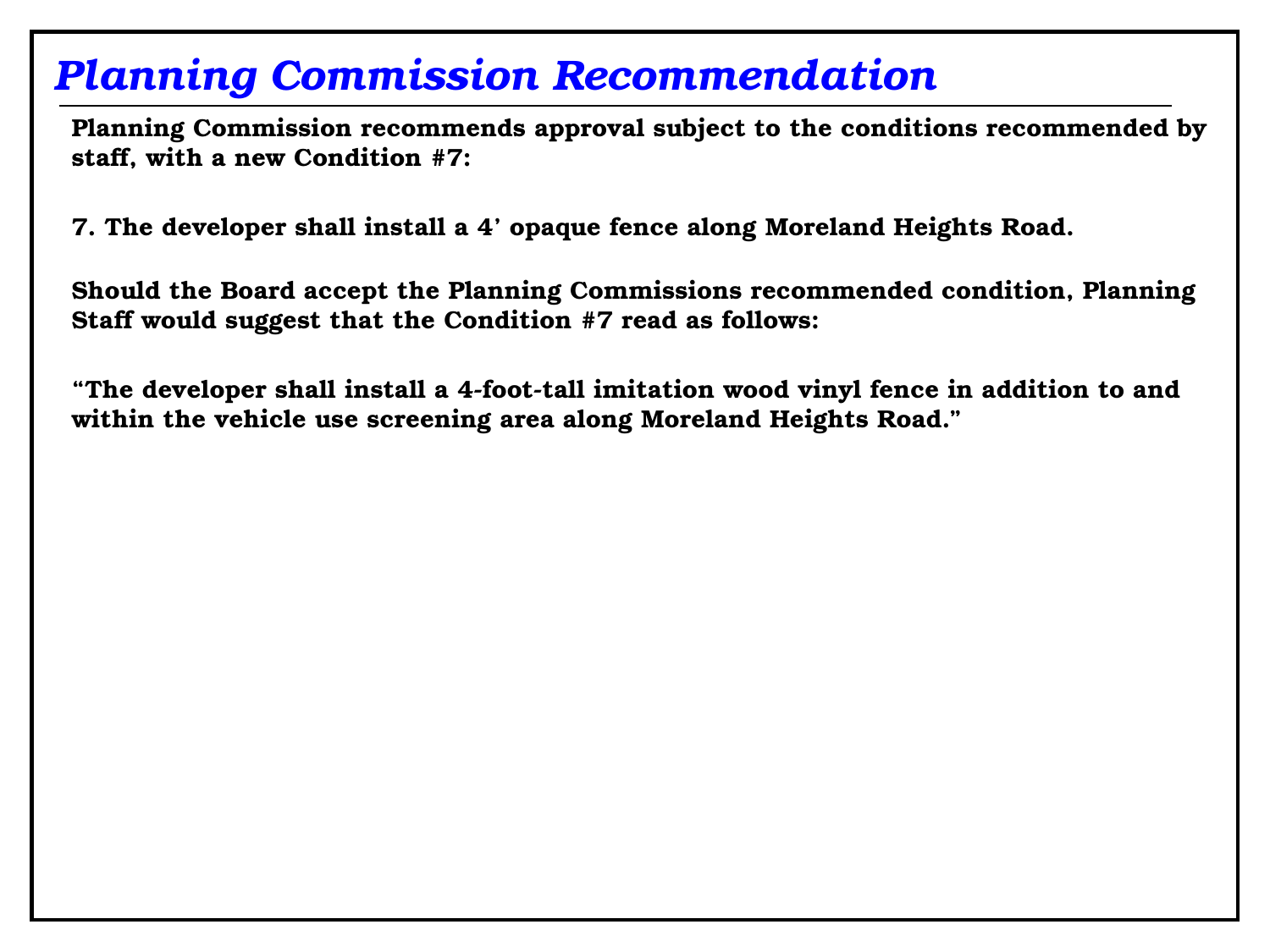

Planning Commission Recommendation
Planning Commission recommends approval subject to the conditions recommended by staff, with a new Condition #7:

7. The developer shall install a 4’ opaque fence along Moreland Heights Road.
Should the Board accept the Planning Commissions recommended condition, Planning Staff would suggest that the Condition #7 read as follows:

“The developer shall install a 4-foot-tall imitation wood vinyl fence in addition to and within the vehicle use screening area along Moreland Heights Road.”